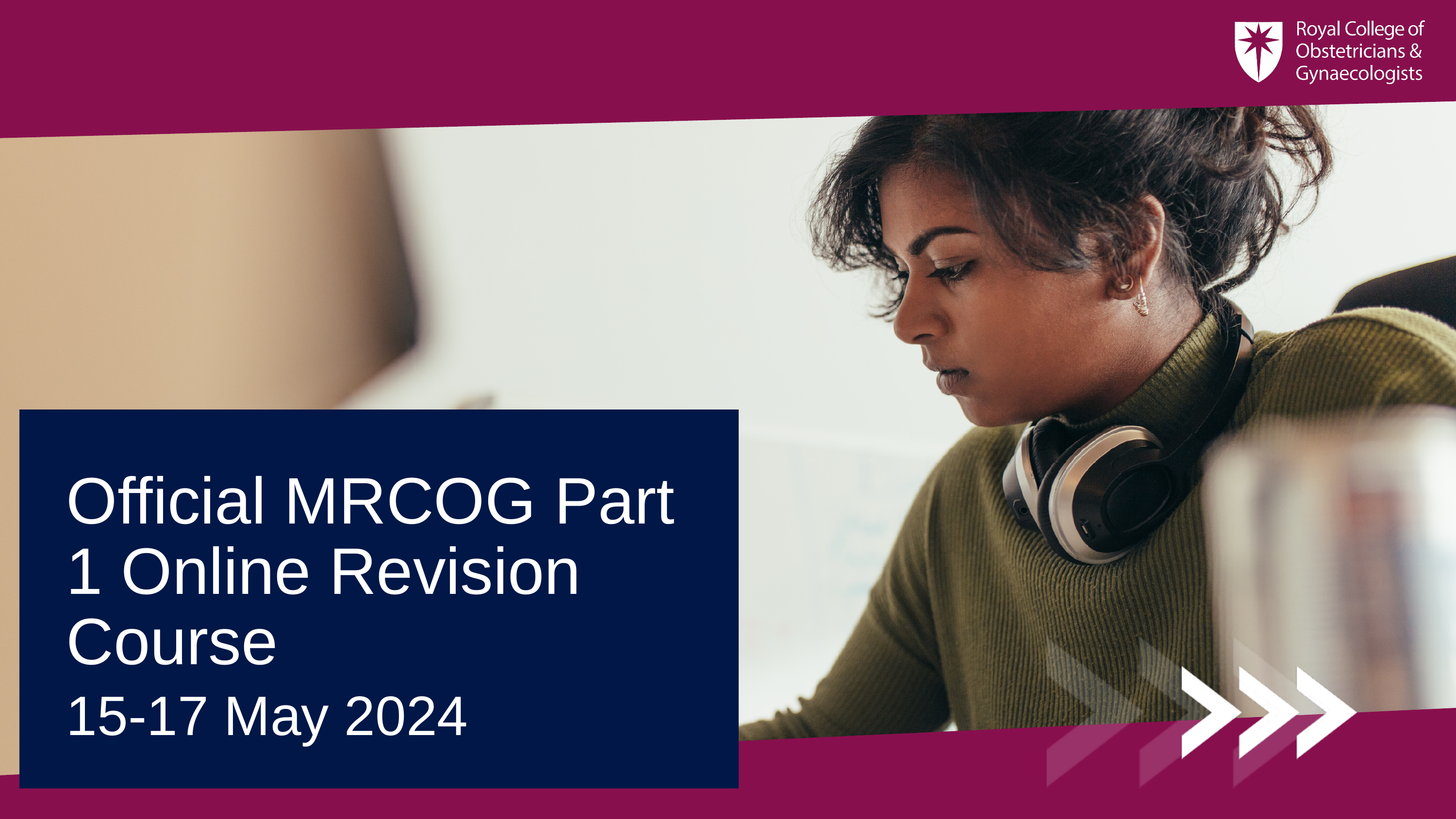

Official MRCOG Part 1 Online Revision Course

15-17 May 2024